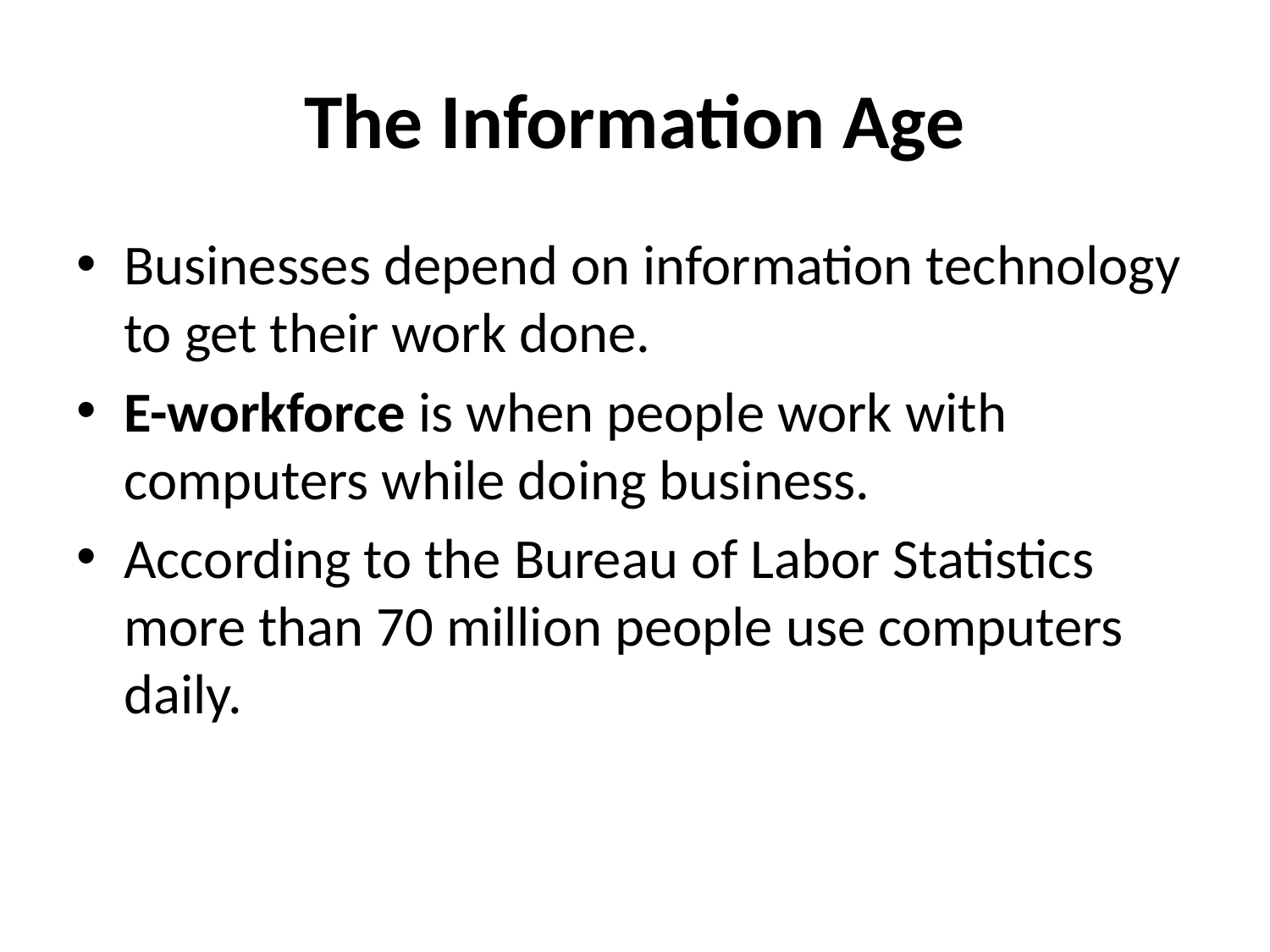

# The Information Age
Businesses depend on information technology to get their work done.
E-workforce is when people work with computers while doing business.
According to the Bureau of Labor Statistics more than 70 million people use computers daily.